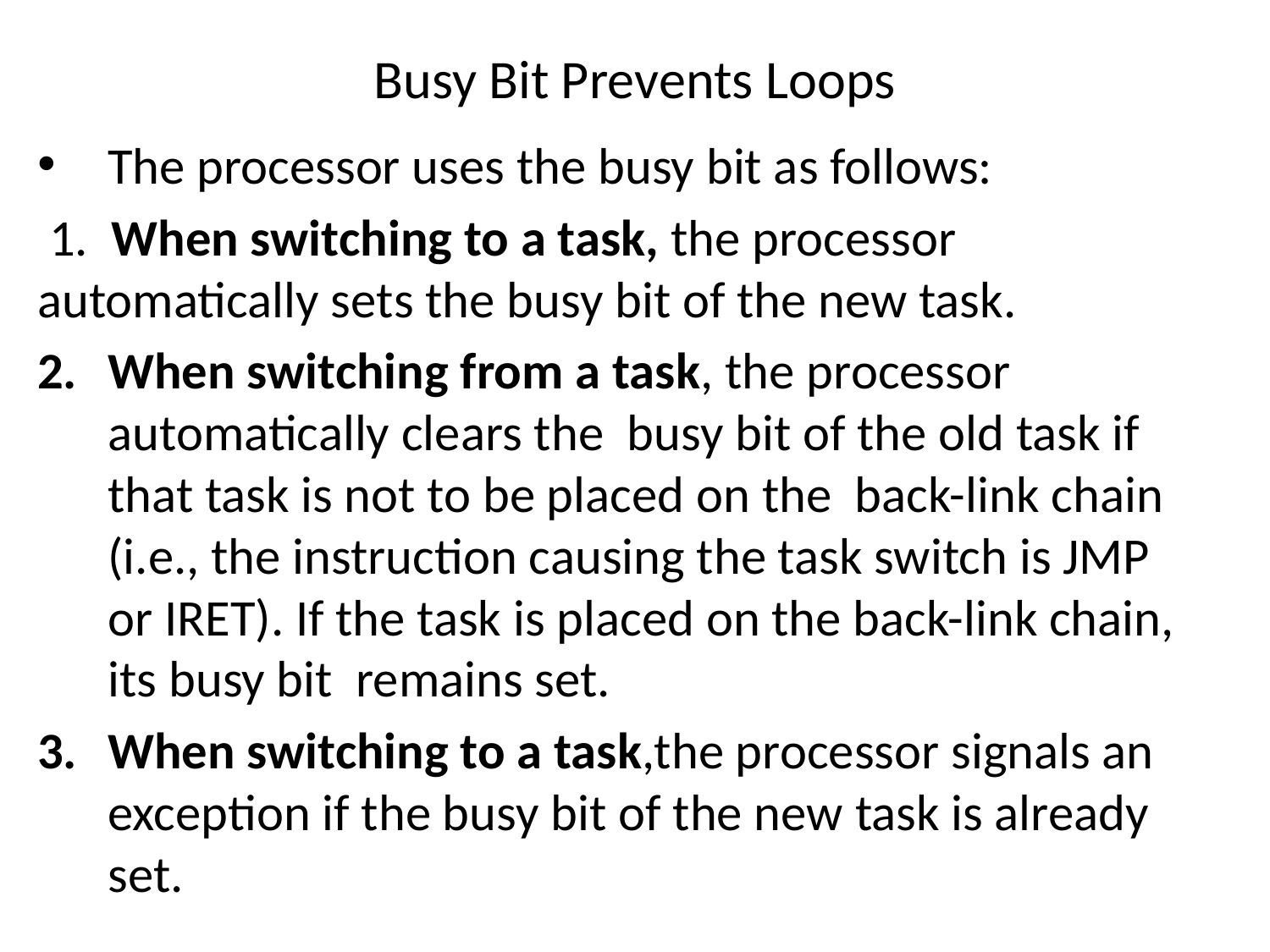

# Busy Bit Prevents Loops
  The processor uses the busy bit as follows:
 1.  When switching to a task, the processor     automatically sets the busy bit of the new task.
When switching from a task, the processor automatically clears the  busy bit of the old task if that task is not to be placed on the  back-link chain (i.e., the instruction causing the task switch is JMP      or IRET). If the task is placed on the back-link chain, its busy bit  remains set.
When switching to a task,the processor signals an exception if the busy bit of the new task is already set.